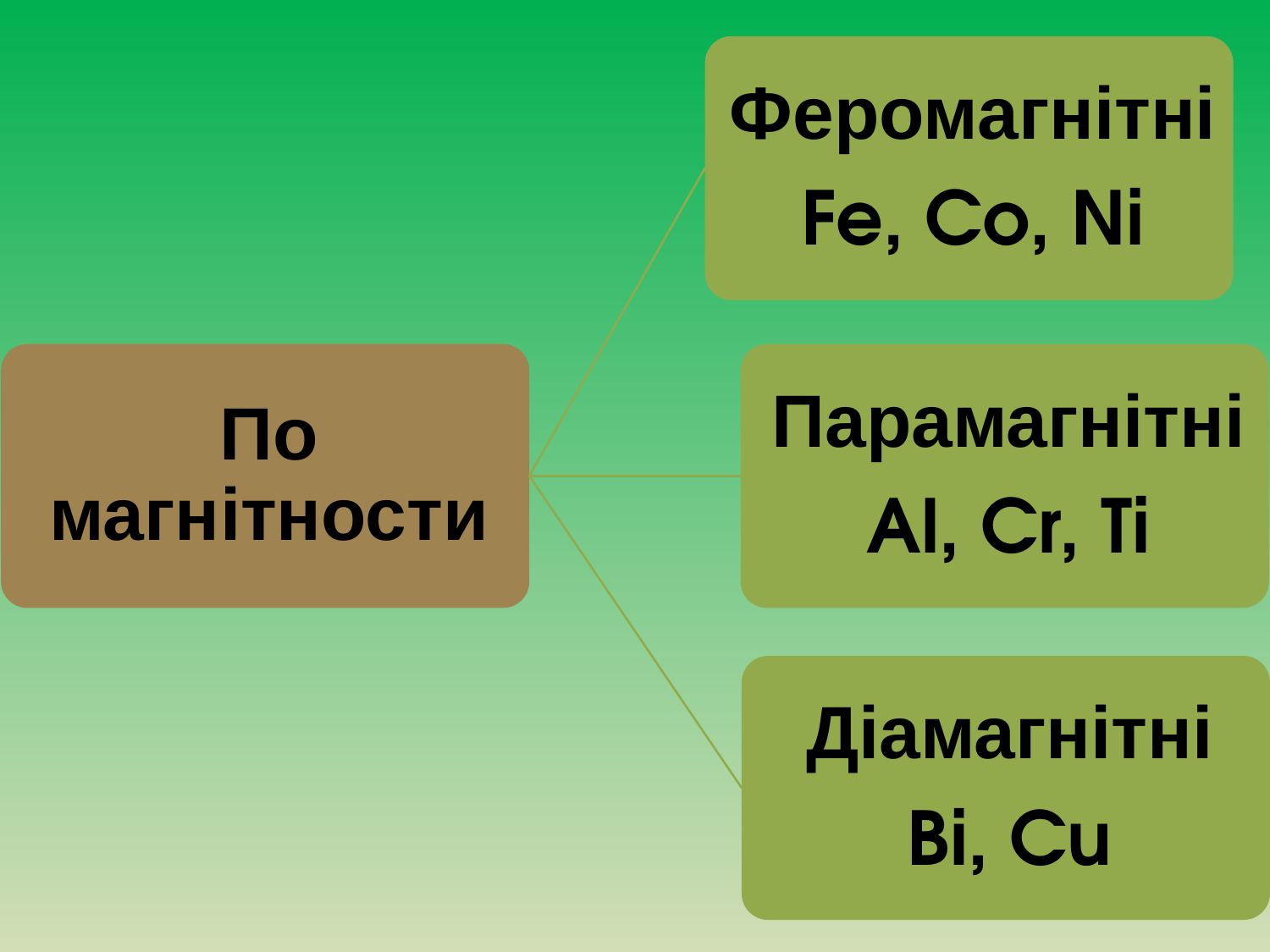

По магнітности

Феромагнітні
Fe, Co, Ni

Парамагнітні
Al, Cr, Ti

Діамагнітні
Bi, Cu